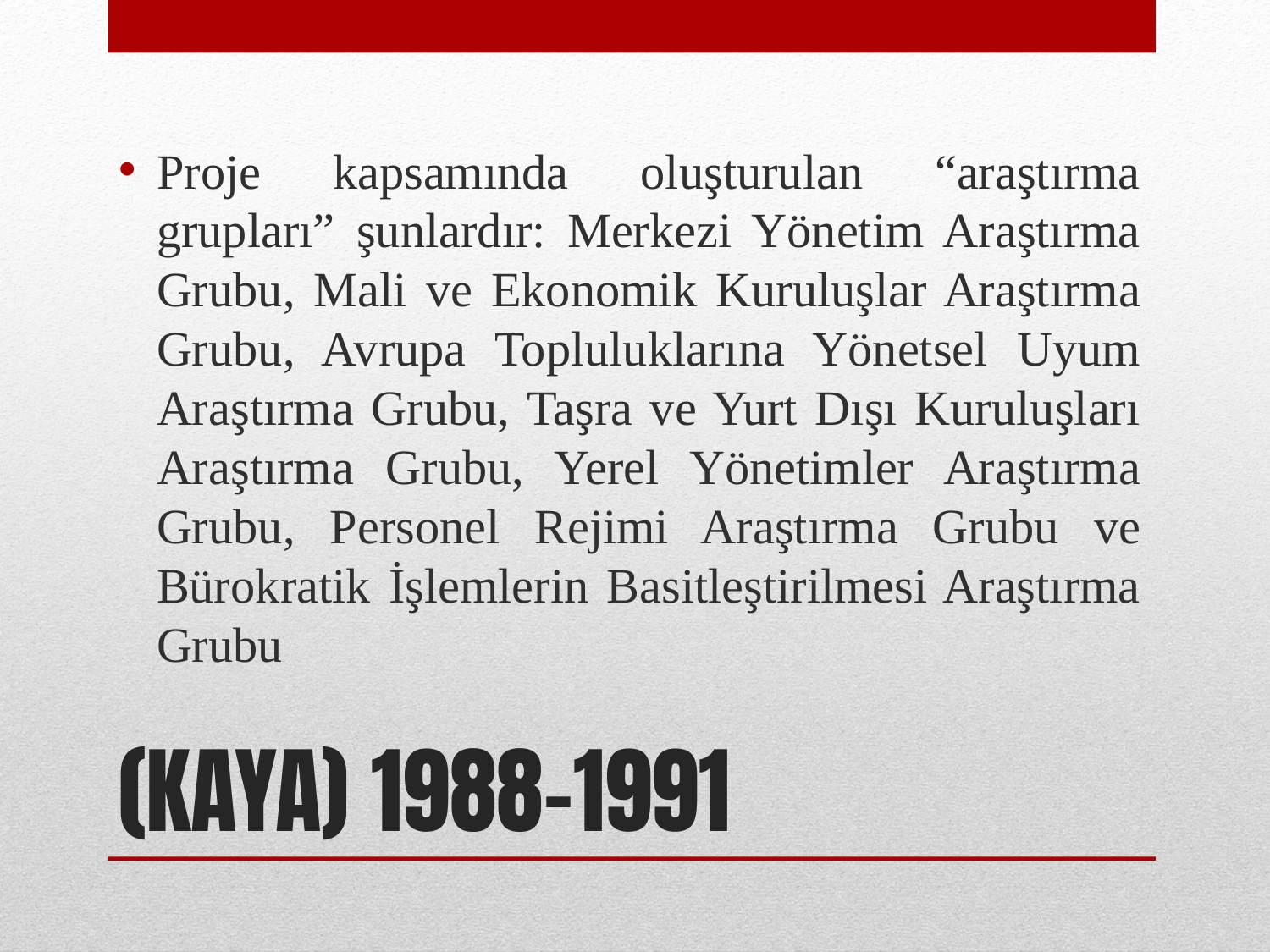

Proje kapsamında oluşturulan “araştırma grupları” şunlardır: Merkezi Yönetim Araştırma Grubu, Mali ve Ekonomik Kuruluşlar Araştırma Grubu, Avrupa Topluluklarına Yönetsel Uyum Araştırma Grubu, Taşra ve Yurt Dışı Kuruluşları Araştırma Grubu, Yerel Yönetimler Araştırma Grubu, Personel Rejimi Araştırma Grubu ve Bürokratik İşlemlerin Basitleştirilmesi Araştırma Grubu
# (KAYA) 1988-1991